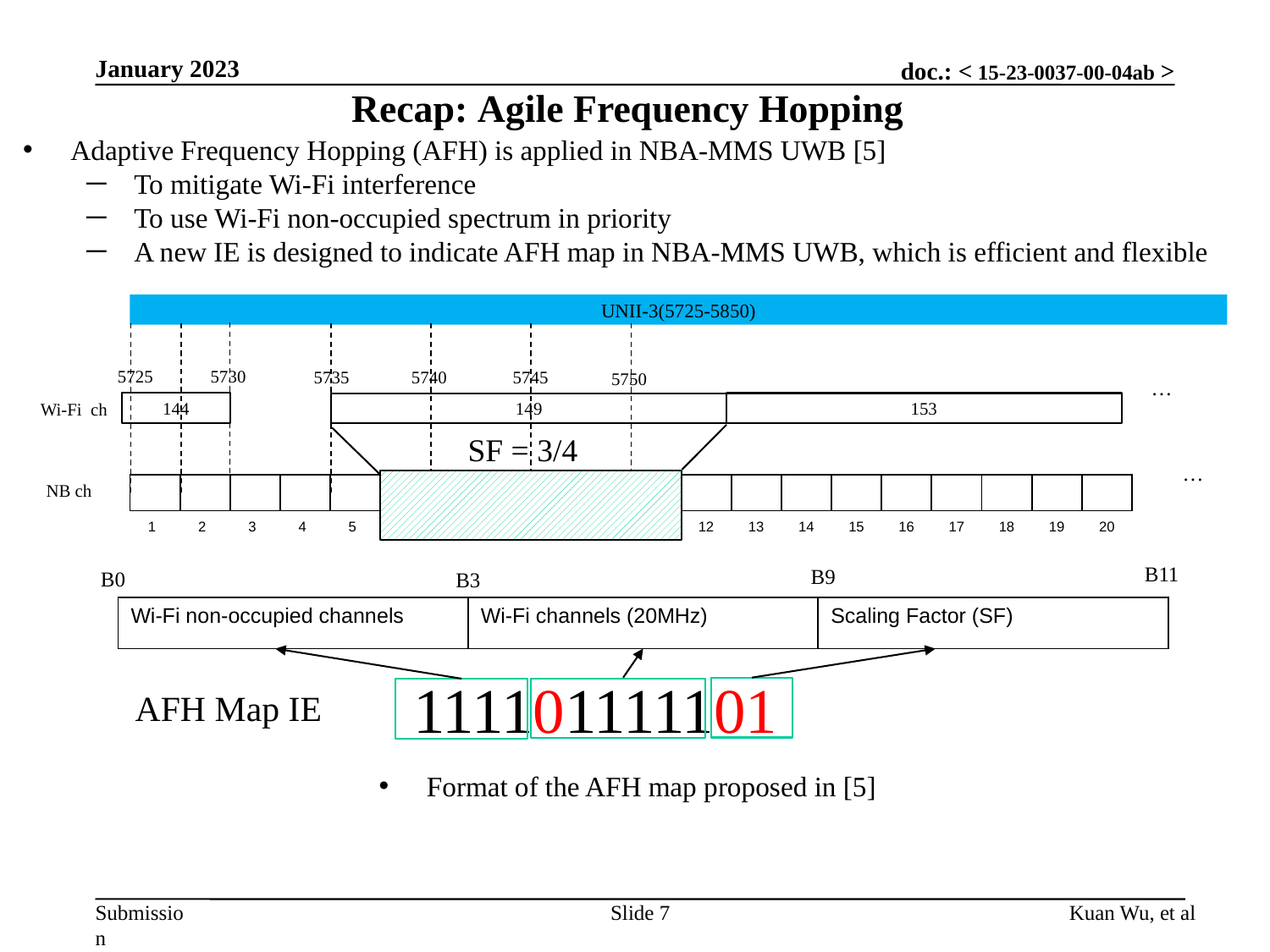

January 2023
Recap: Agile Frequency Hopping
Adaptive Frequency Hopping (AFH) is applied in NBA-MMS UWB [5]
To mitigate Wi-Fi interference
To use Wi-Fi non-occupied spectrum in priority
A new IE is designed to indicate AFH map in NBA-MMS UWB, which is efficient and flexible
UNII-3(5725-5850)
5730
5725
5735
5740
5745
5750
…
Wi-Fi  ch
144
153
149
SF = 3/4
…

NB ch
|  |  |  |  |  |  |  |  |  |  |
| --- | --- | --- | --- | --- | --- | --- | --- | --- | --- |
|  |  |  |  |  |  |  |  |  |  |
| --- | --- | --- | --- | --- | --- | --- | --- | --- | --- |
| 1 | 2 | 3 | 4 | 5 | 6 | 7 | 8 | 9 | 10 |
| --- | --- | --- | --- | --- | --- | --- | --- | --- | --- |
| 11 | 12 | 13 | 14 | 15 | 16 | 17 | 18 | 19 | 20 |
| --- | --- | --- | --- | --- | --- | --- | --- | --- | --- |
B11
B9
B0
B3
| Wi-Fi non-occupied channels | Wi-Fi channels (20MHz) | Scaling Factor (SF) |
| --- | --- | --- |
111101111101

AFH Map IE
Format of the AFH map proposed in [5]
Slide 7
Kuan Wu, et al